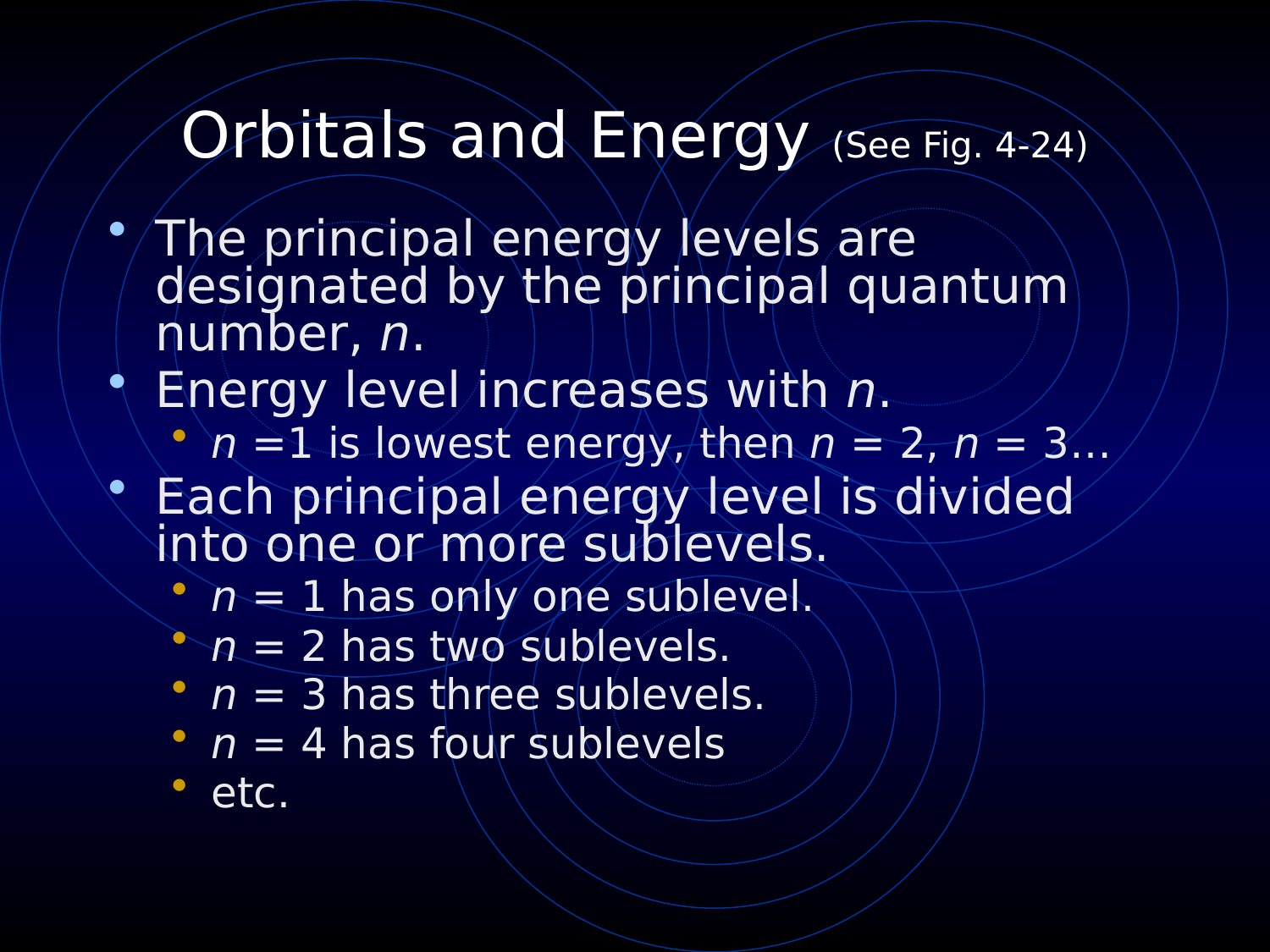

# Orbitals and Energy (See Fig. 4-24)
The principal energy levels are designated by the principal quantum number, n.
Energy level increases with n.
n =1 is lowest energy, then n = 2, n = 3…
Each principal energy level is divided into one or more sublevels.
n = 1 has only one sublevel.
n = 2 has two sublevels.
n = 3 has three sublevels.
n = 4 has four sublevels
etc.